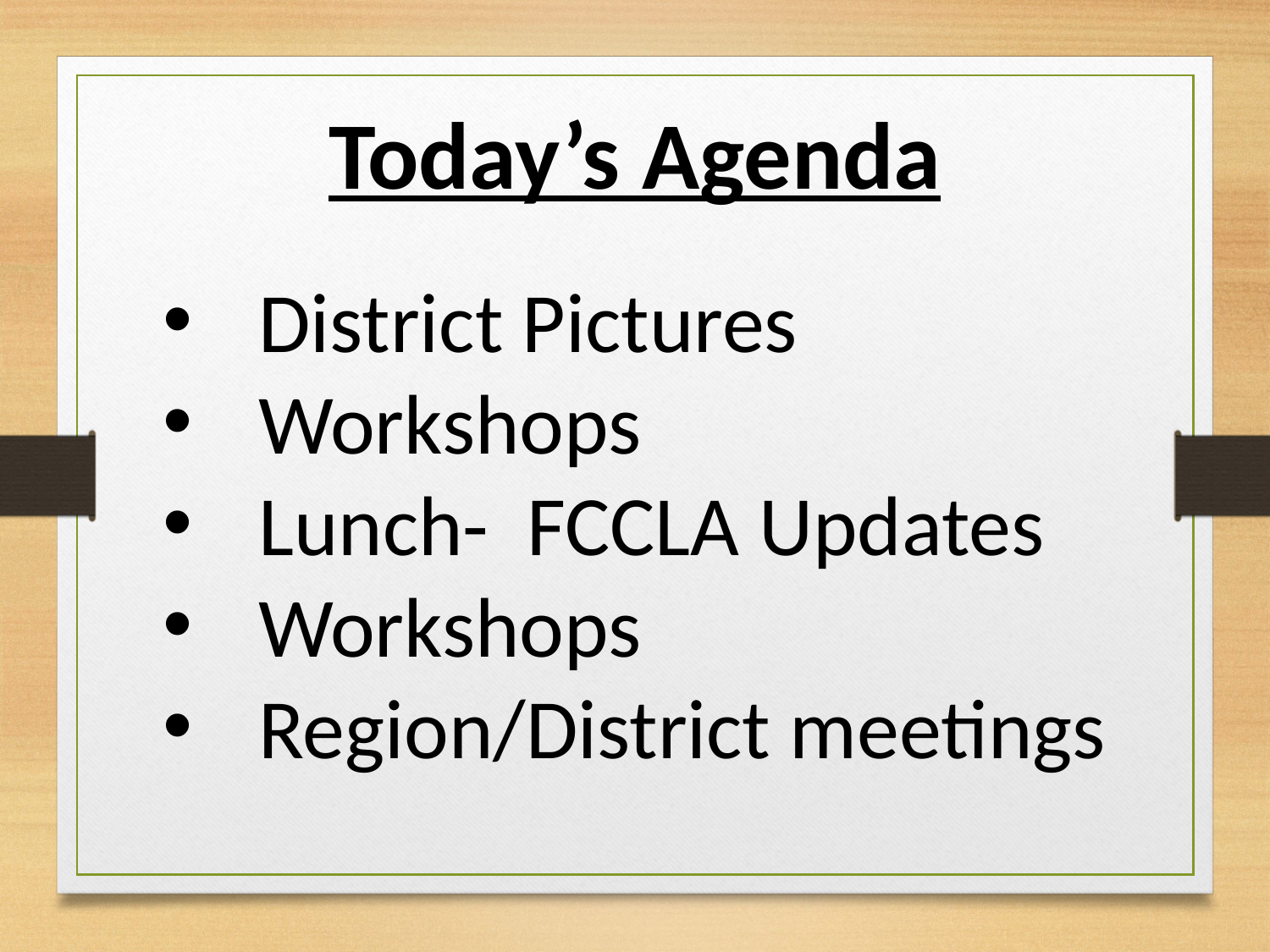

Today’s Agenda

District Pictures
Workshops
Lunch-  FCCLA Updates
Workshops
Region/District meetings